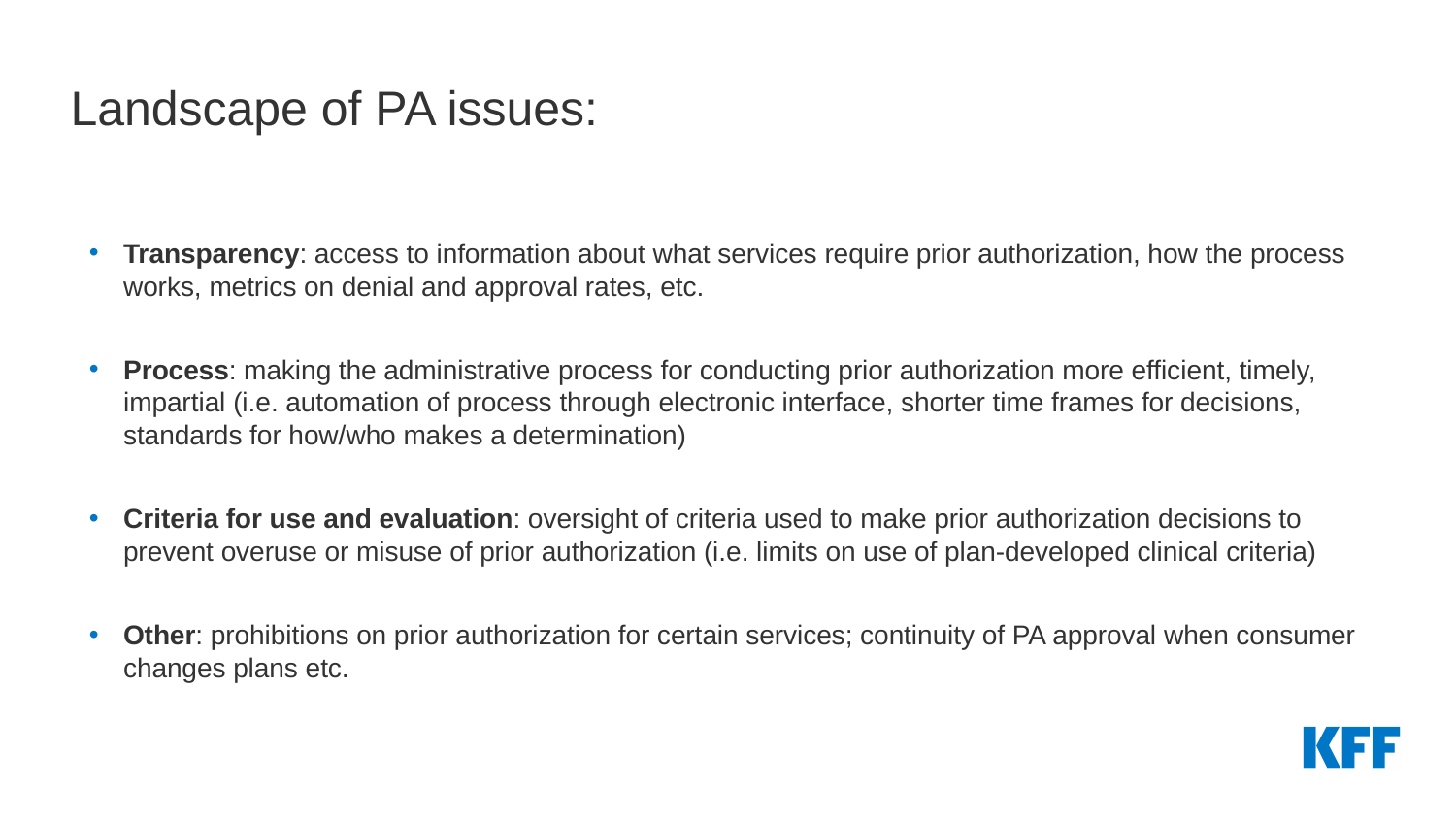

# Landscape of PA issues:
Transparency: access to information about what services require prior authorization, how the process works, metrics on denial and approval rates, etc.

Process: making the administrative process for conducting prior authorization more efficient, timely, impartial (i.e. automation of process through electronic interface, shorter time frames for decisions, standards for how/who makes a determination)

Criteria for use and evaluation: oversight of criteria used to make prior authorization decisions to prevent overuse or misuse of prior authorization (i.e. limits on use of plan-developed clinical criteria)

Other: prohibitions on prior authorization for certain services; continuity of PA approval when consumer changes plans etc.